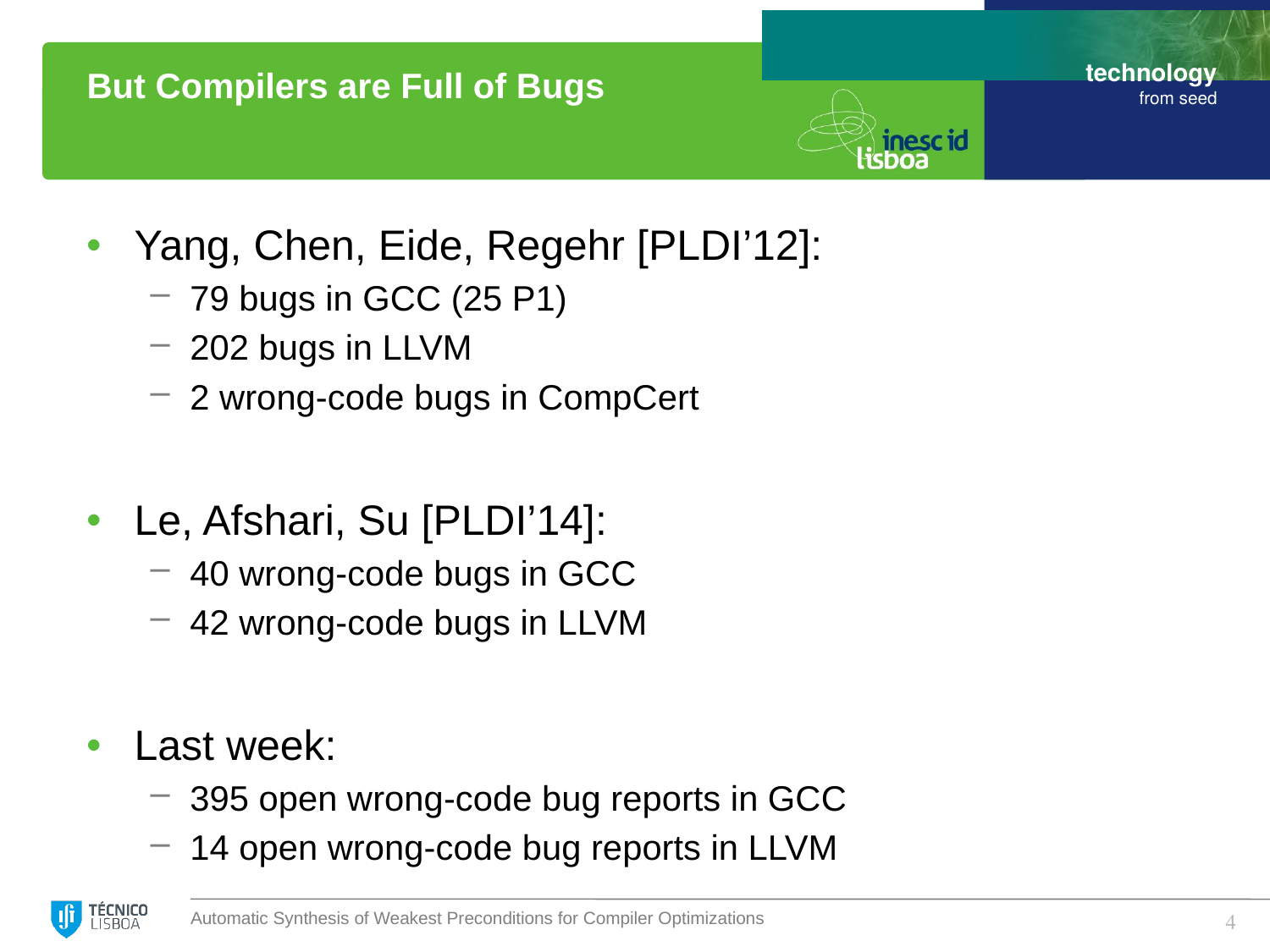

# But Compilers are Full of Bugs
Yang, Chen, Eide, Regehr [PLDI’12]:
79 bugs in GCC (25 P1)
202 bugs in LLVM
2 wrong-code bugs in CompCert

Le, Afshari, Su [PLDI’14]:
40 wrong-code bugs in GCC
42 wrong-code bugs in LLVM

Last week:
395 open wrong-code bug reports in GCC
14 open wrong-code bug reports in LLVM
4
Automatic Synthesis of Weakest Preconditions for Compiler Optimizations